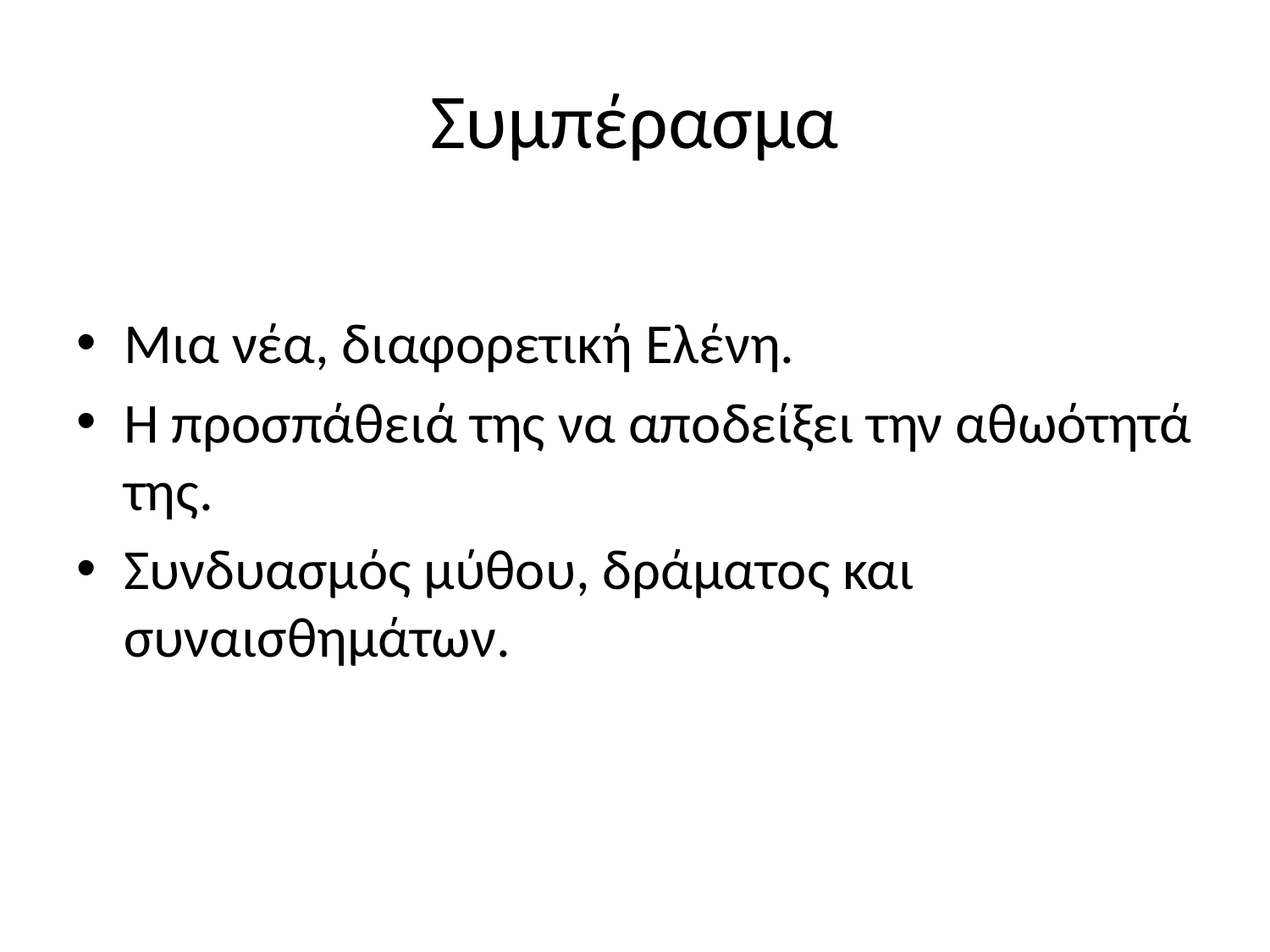

# Συμπέρασμα

Μια νέα, διαφορετική Ελένη.
Η προσπάθειά της να αποδείξει την αθωότητά της.
Συνδυασμός μύθου, δράματος και συναισθημάτων.